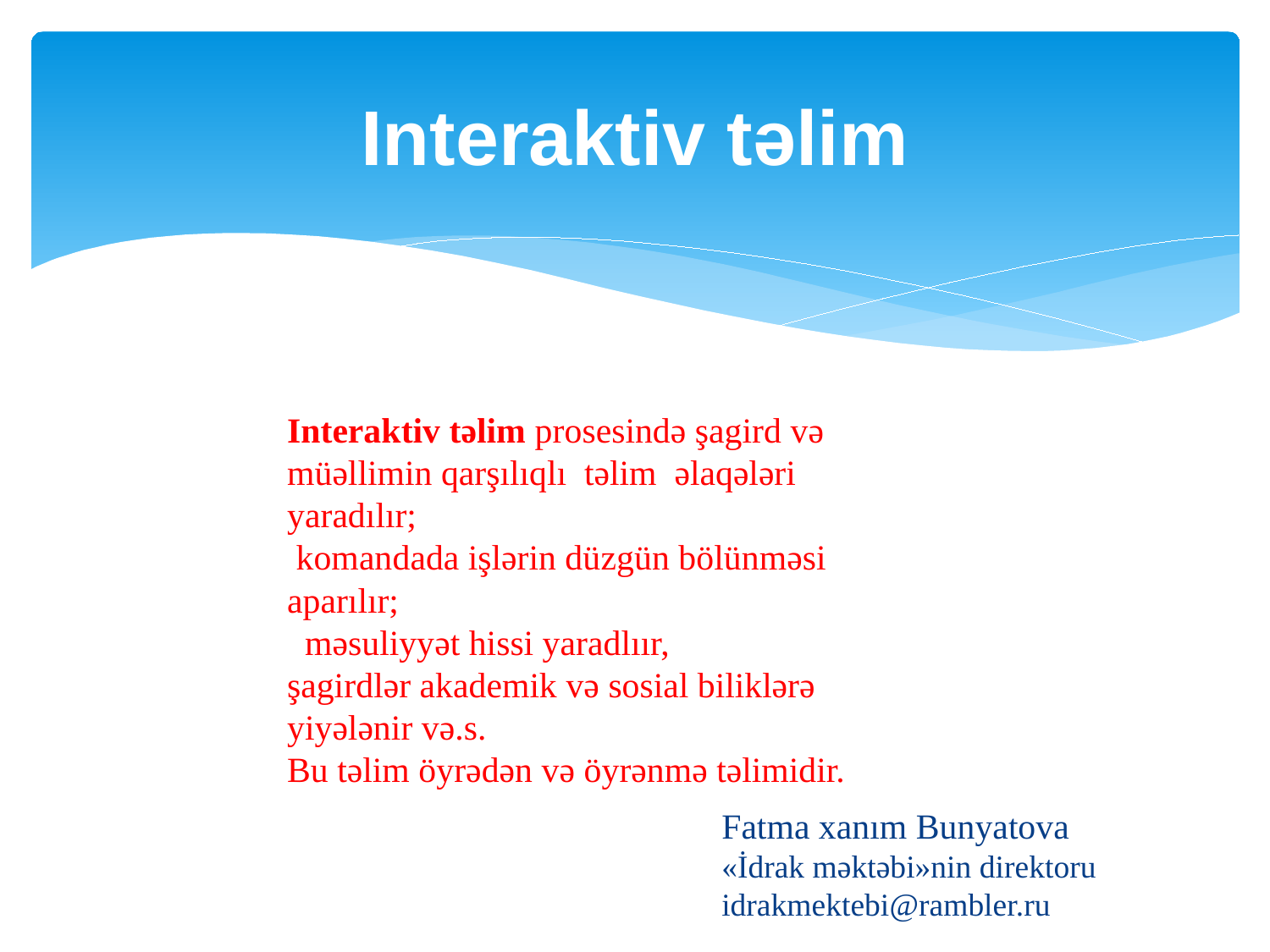

# Interaktiv təlim
Interaktiv təlim prosesində şagird və müəllimin qarşılıqlı  təlim  əlaqələri yaradılır;
 komandada işlərin düzgün bölünməsi aparılır;
  məsuliyyət hissi yaradlıır,
şagirdlər akademik və sosial biliklərə yiyələnir və.s.
Bu təlim öyrədən və öyrənmə təlimidir.

Fatma xanım Bunyatova
«İdrak məktəbi»nin direktoru  idrakmektebi@rambler.ru